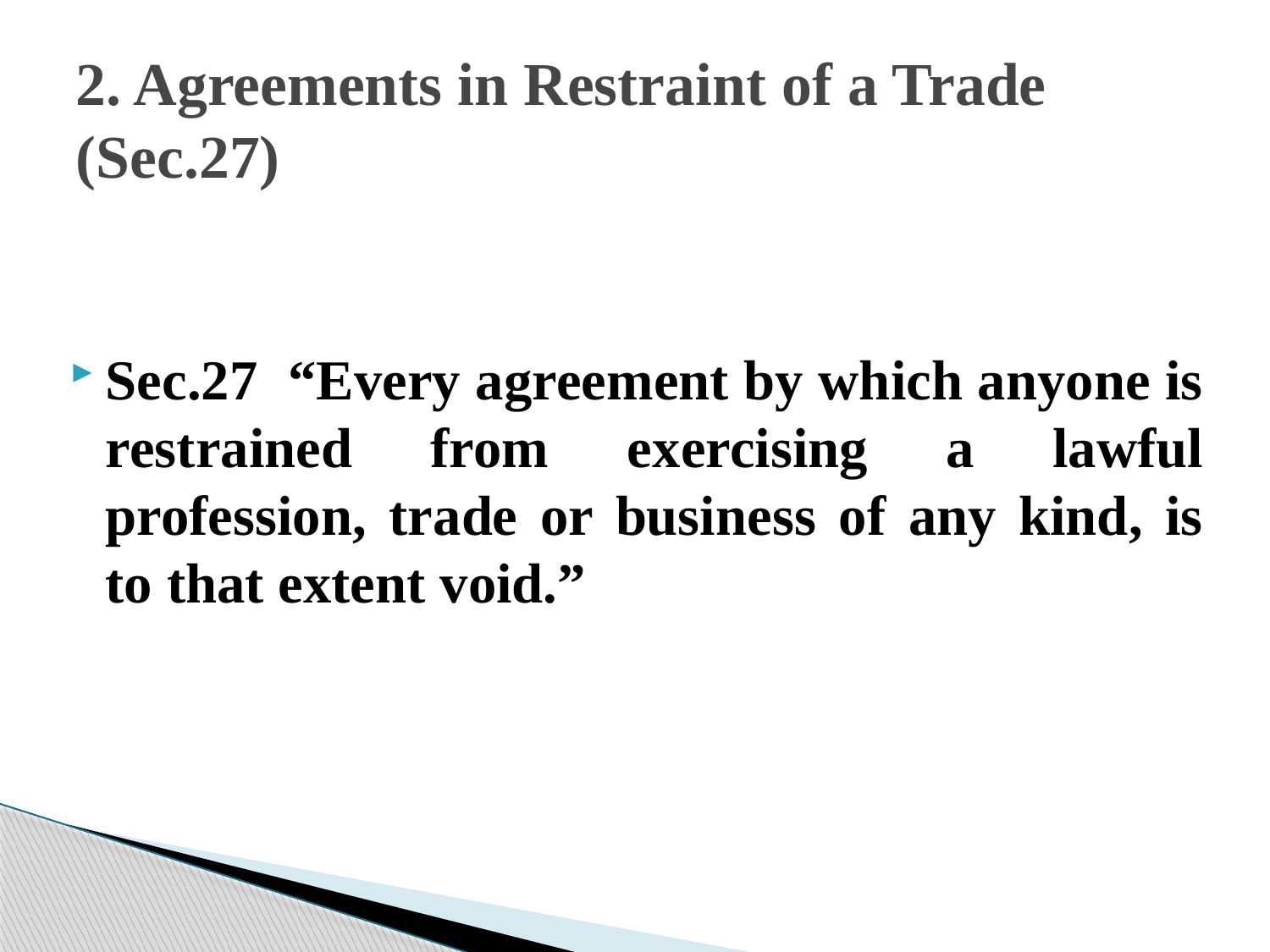

# 2. Agreements in Restraint of a Trade (Sec.27)
Sec.27  “Every agreement by which anyone is restrained from exercising a lawful profession, trade or business of any kind, is to that extent void.”